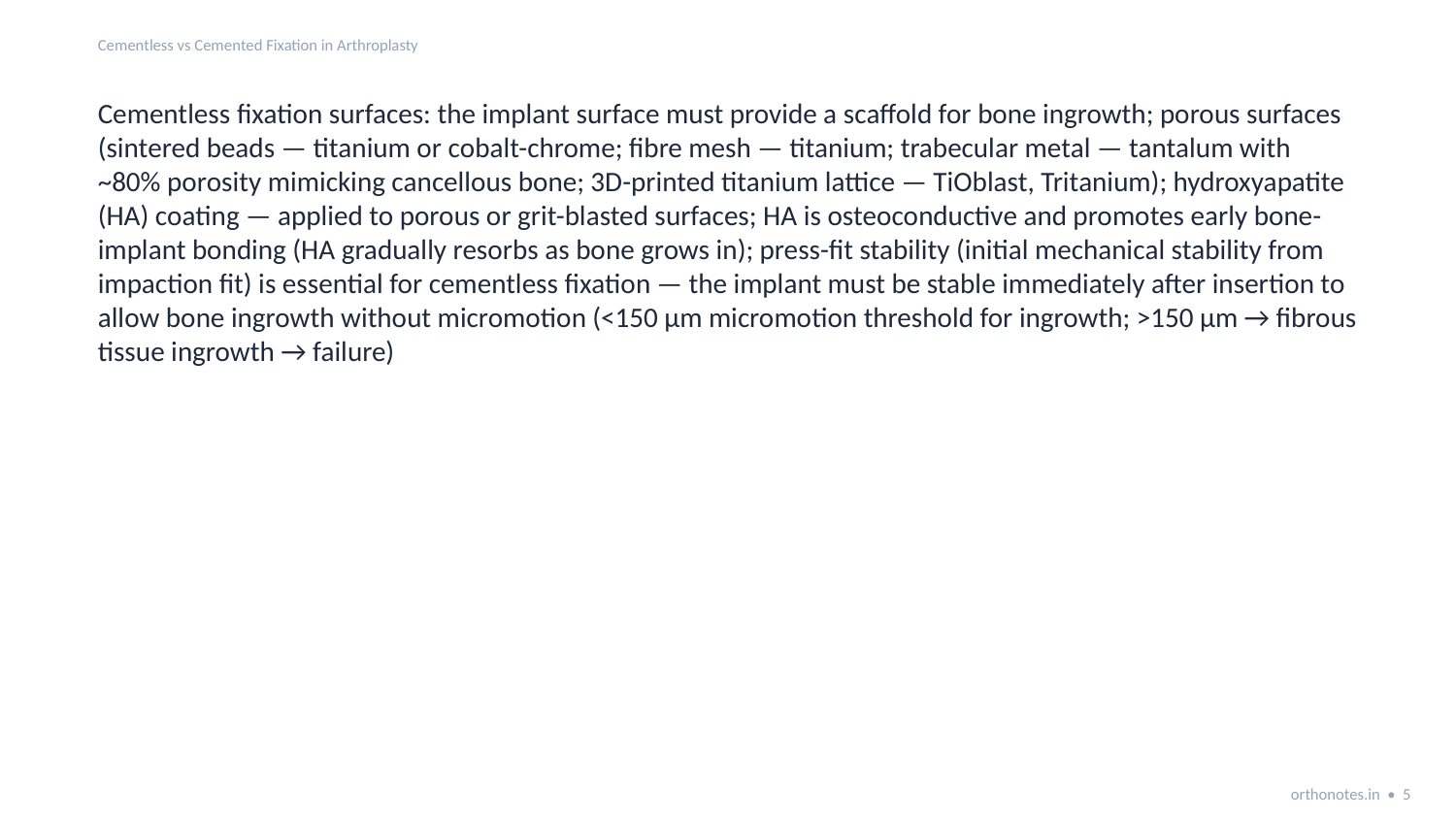

Cementless vs Cemented Fixation in Arthroplasty
Cementless fixation surfaces: the implant surface must provide a scaffold for bone ingrowth; porous surfaces (sintered beads — titanium or cobalt-chrome; fibre mesh — titanium; trabecular metal — tantalum with ~80% porosity mimicking cancellous bone; 3D-printed titanium lattice — TiOblast, Tritanium); hydroxyapatite (HA) coating — applied to porous or grit-blasted surfaces; HA is osteoconductive and promotes early bone-implant bonding (HA gradually resorbs as bone grows in); press-fit stability (initial mechanical stability from impaction fit) is essential for cementless fixation — the implant must be stable immediately after insertion to allow bone ingrowth without micromotion (<150 µm micromotion threshold for ingrowth; >150 µm → fibrous tissue ingrowth → failure)
orthonotes.in  •  5